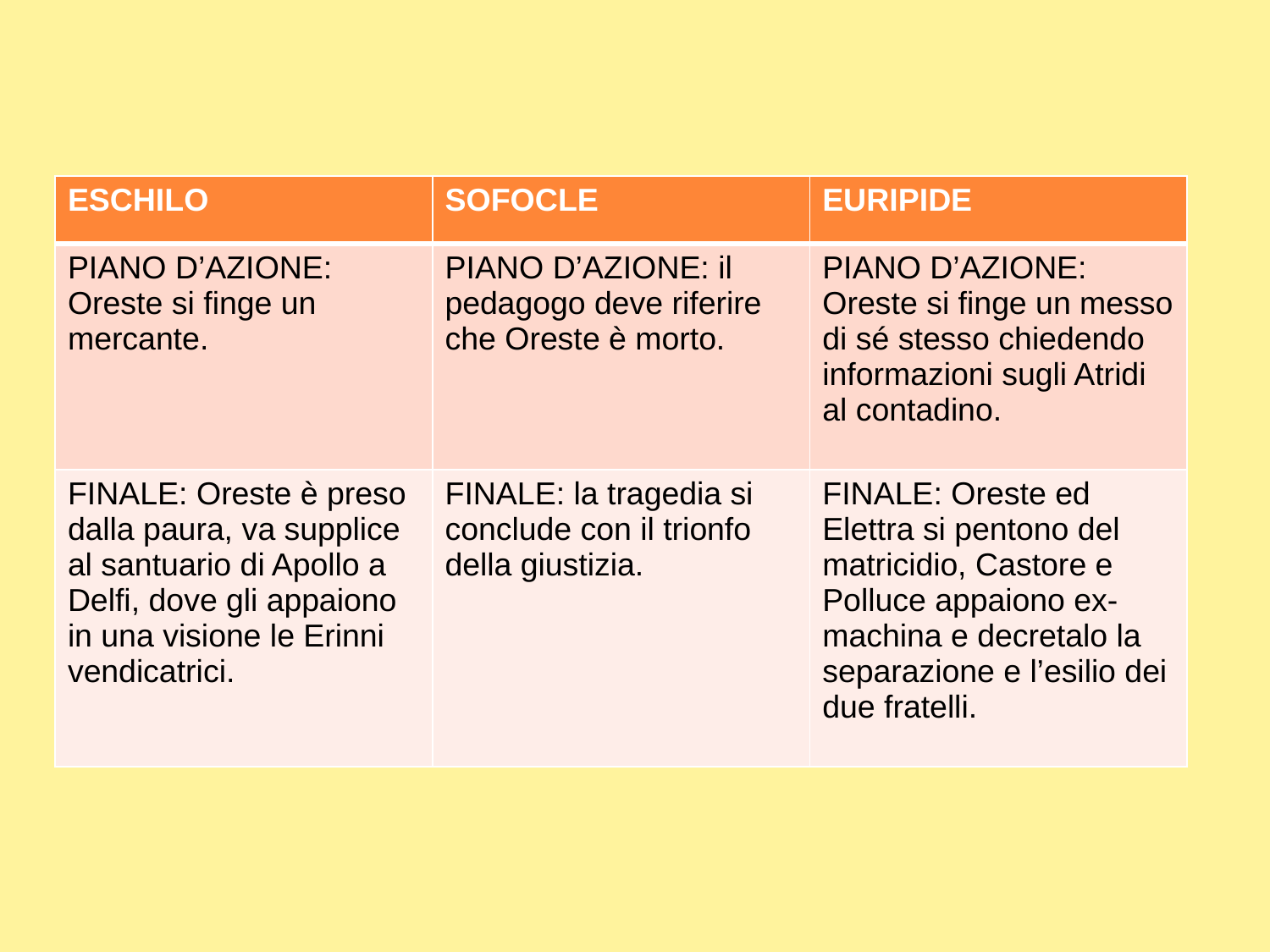

| ESCHILO | SOFOCLE | EURIPIDE |
| --- | --- | --- |
| PIANO D’AZIONE: Oreste si finge un mercante. | PIANO D’AZIONE: il pedagogo deve riferire che Oreste è morto. | PIANO D’AZIONE: Oreste si finge un messo di sé stesso chiedendo informazioni sugli Atridi al contadino. |
| FINALE: Oreste è preso dalla paura, va supplice al santuario di Apollo a Delfi, dove gli appaiono in una visione le Erinni vendicatrici. | FINALE: la tragedia si conclude con il trionfo della giustizia. | FINALE: Oreste ed Elettra si pentono del matricidio, Castore e Polluce appaiono ex-machina e decretalo la separazione e l’esilio dei due fratelli. |